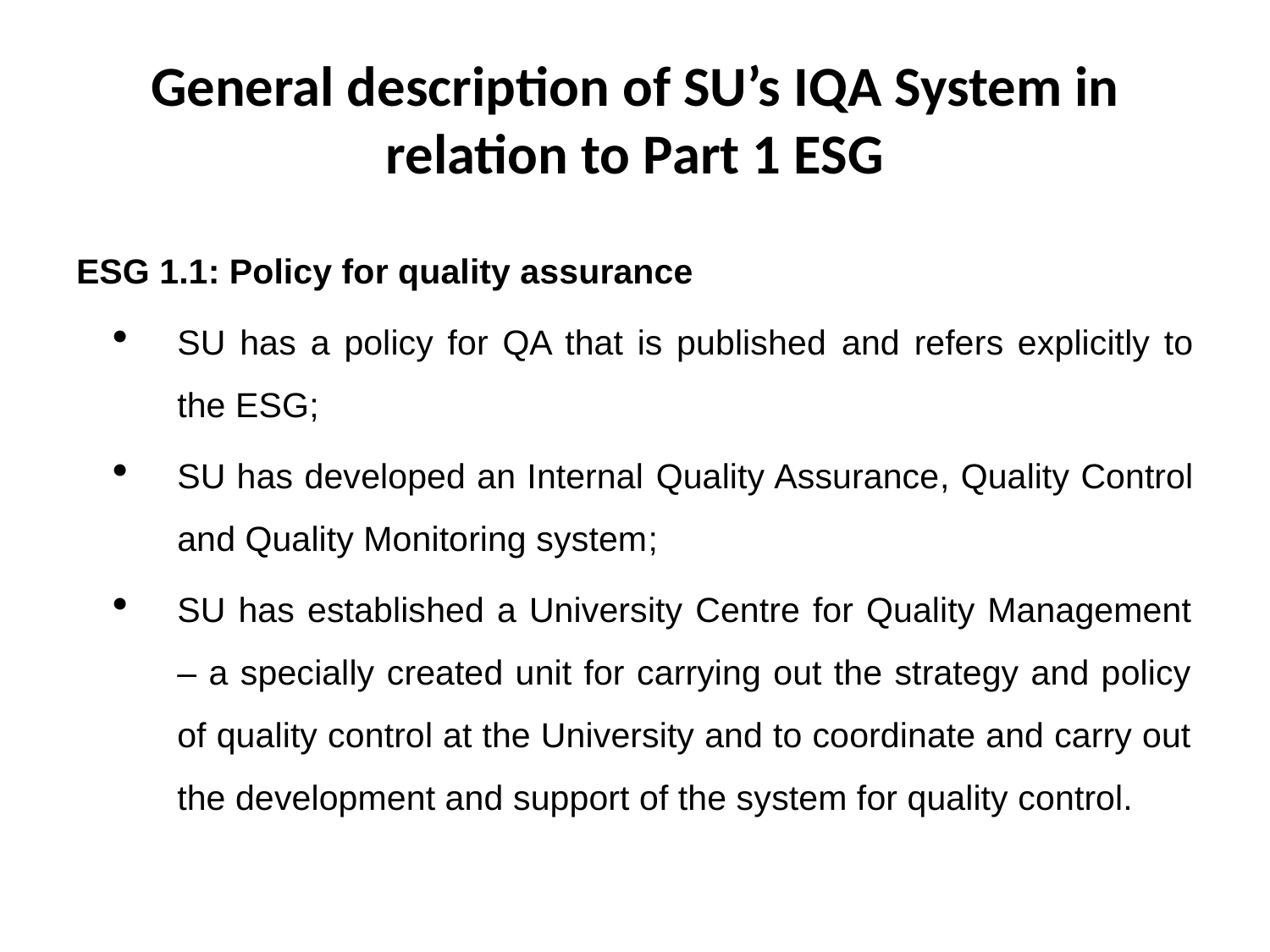

# General description of SU’s IQA System in relation to Part 1 ESG
ESG 1.1: Policy for quality assurance
SU has a policy for QA that is published and refers explicitly to the ESG;
SU has developed an Internal Quality Assurance, Quality Control and Quality Monitoring system;
SU has established a University Centre for Quality Management – a specially created unit for carrying out the strategy and policy of quality control at the University and to coordinate and carry out the development and support of the system for quality control.